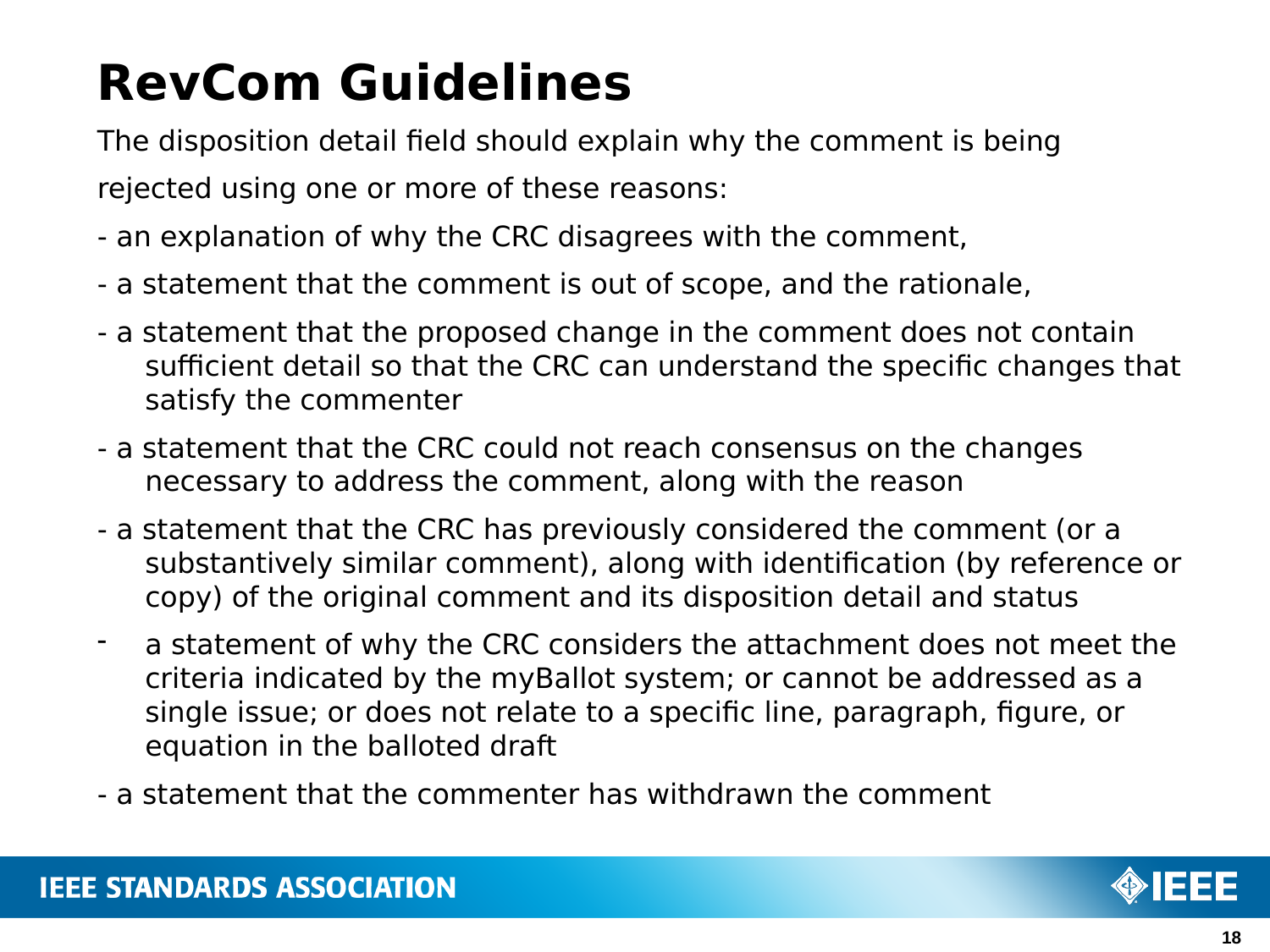

# RevCom Guidelines
The disposition detail field should explain why the comment is being
rejected using one or more of these reasons:
- an explanation of why the CRC disagrees with the comment,
- a statement that the comment is out of scope, and the rationale,
- a statement that the proposed change in the comment does not contain sufficient detail so that the CRC can understand the specific changes that satisfy the commenter
- a statement that the CRC could not reach consensus on the changes necessary to address the comment, along with the reason
- a statement that the CRC has previously considered the comment (or a substantively similar comment), along with identification (by reference or copy) of the original comment and its disposition detail and status
a statement of why the CRC considers the attachment does not meet the criteria indicated by the myBallot system; or cannot be addressed as a single issue; or does not relate to a specific line, paragraph, figure, or equation in the balloted draft
- a statement that the commenter has withdrawn the comment

18